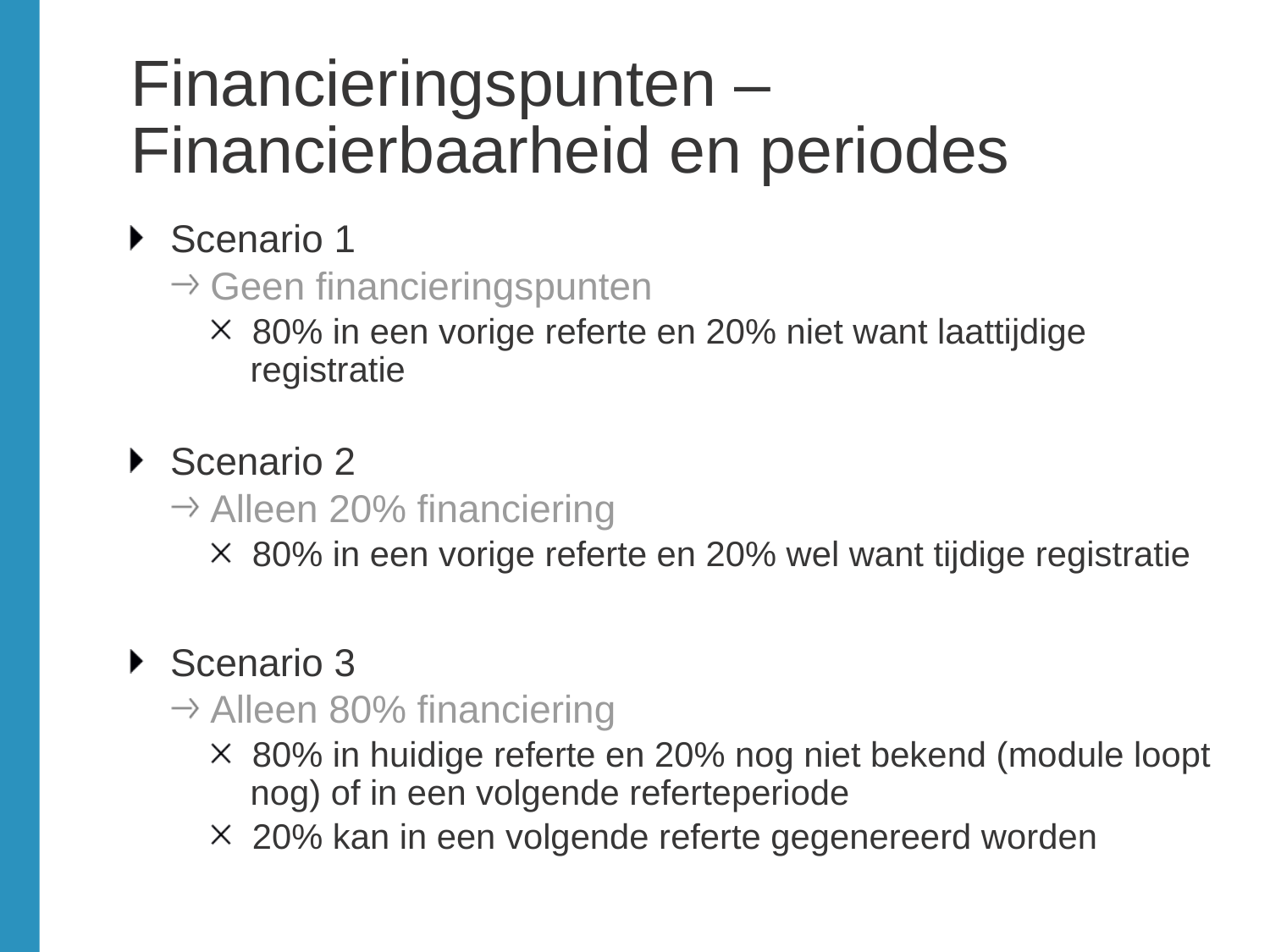

# Financieringspunten – Financierbaarheid en periodes
Scenario 1
Geen financieringspunten
80% in een vorige referte en 20% niet want laattijdige registratie

Scenario 2
Alleen 20% financiering
80% in een vorige referte en 20% wel want tijdige registratie

Scenario 3
Alleen 80% financiering
80% in huidige referte en 20% nog niet bekend (module loopt nog) of in een volgende referteperiode
20% kan in een volgende referte gegenereerd worden